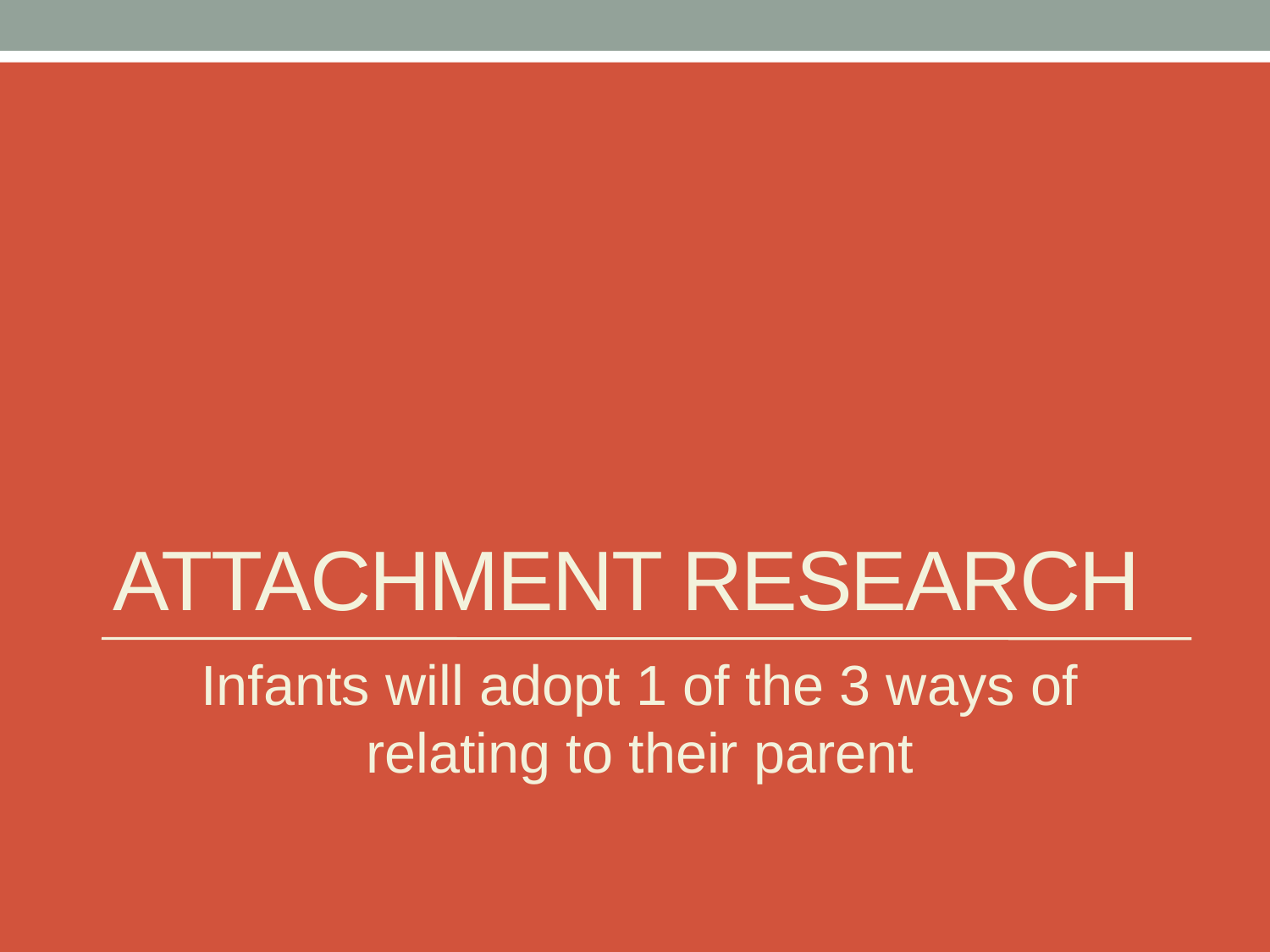

# Attachment Research
Infants will adopt 1 of the 3 ways of relating to their parent